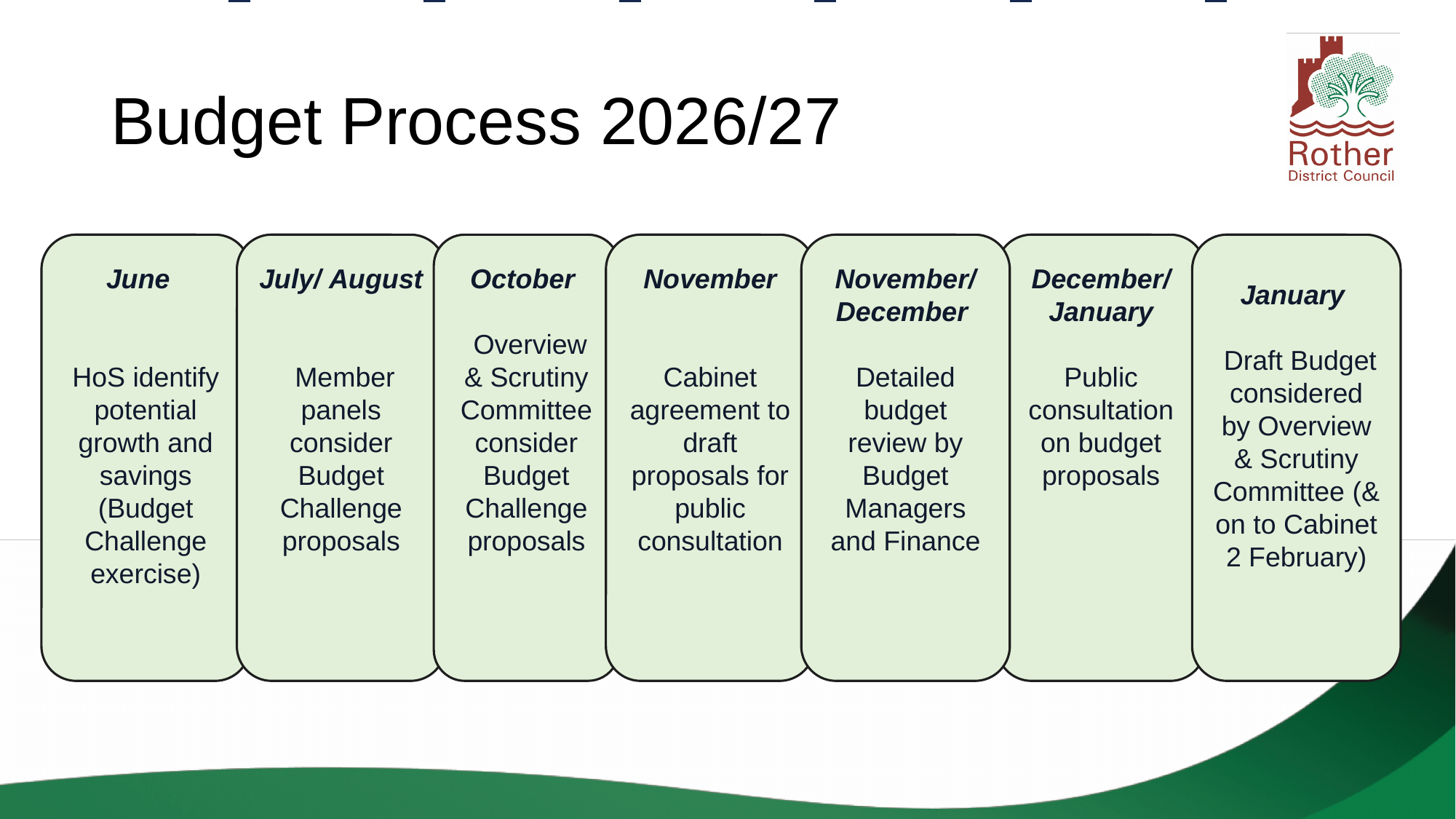

# Budget Process 2026/27
June

HoS identify potential growth and savings (Budget Challenge exercise)

July/ August

 Member panels consider Budget Challenge proposals

October

 Overview & Scrutiny Committee consider Budget Challenge proposals

November

Cabinet agreement to draft proposals for public consultation

November/ December

Detailed budget review by Budget Managers and Finance

December/ January

Public consultation on budget proposals

January

 Draft Budget considered by Overview & Scrutiny Committee (& on to Cabinet 2 February)